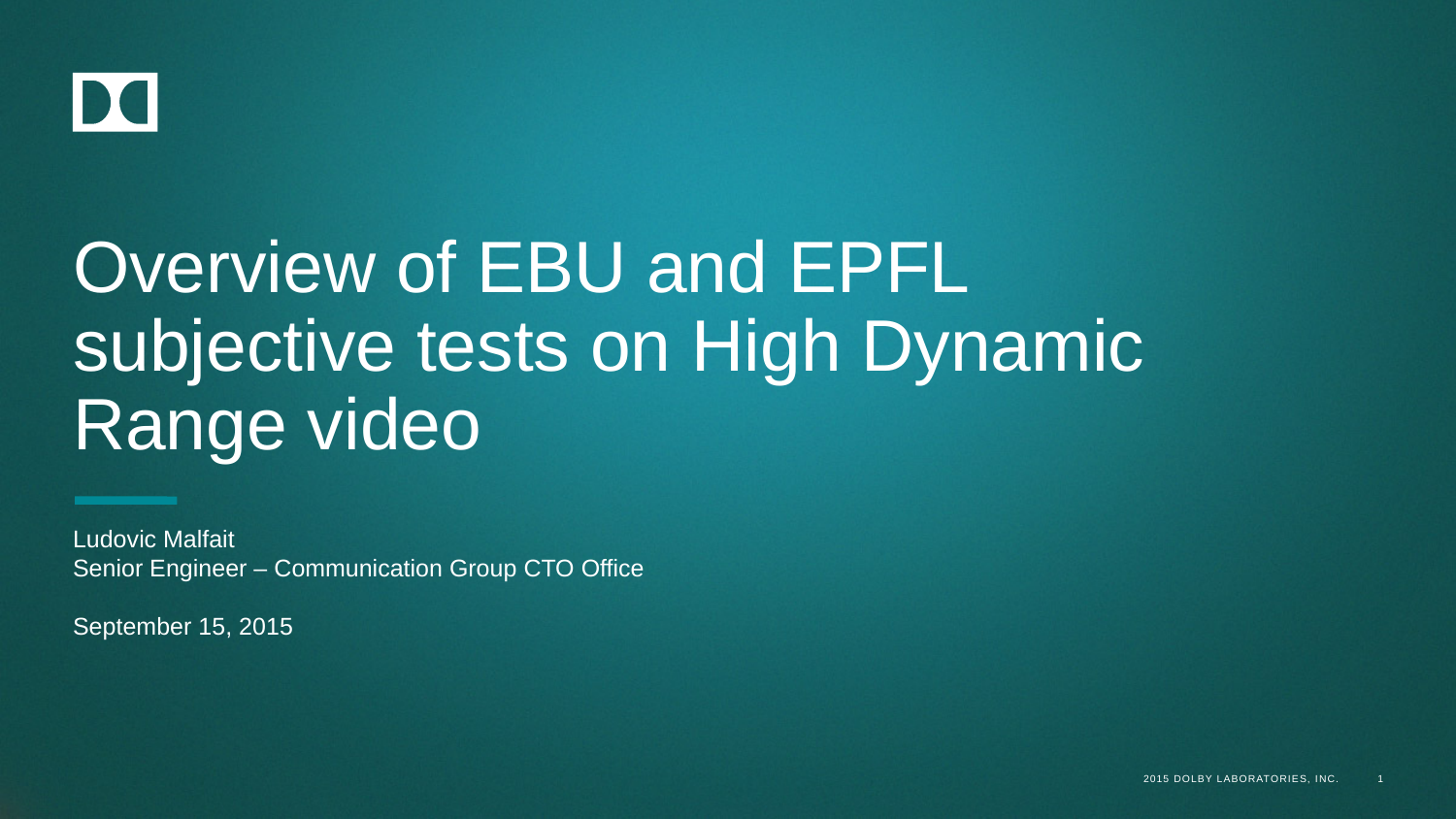

# Overview of EBU and EPFL subjective tests on High Dynamic Range video
Ludovic Malfait
Senior Engineer – Communication Group CTO Office

September 15, 2015
1